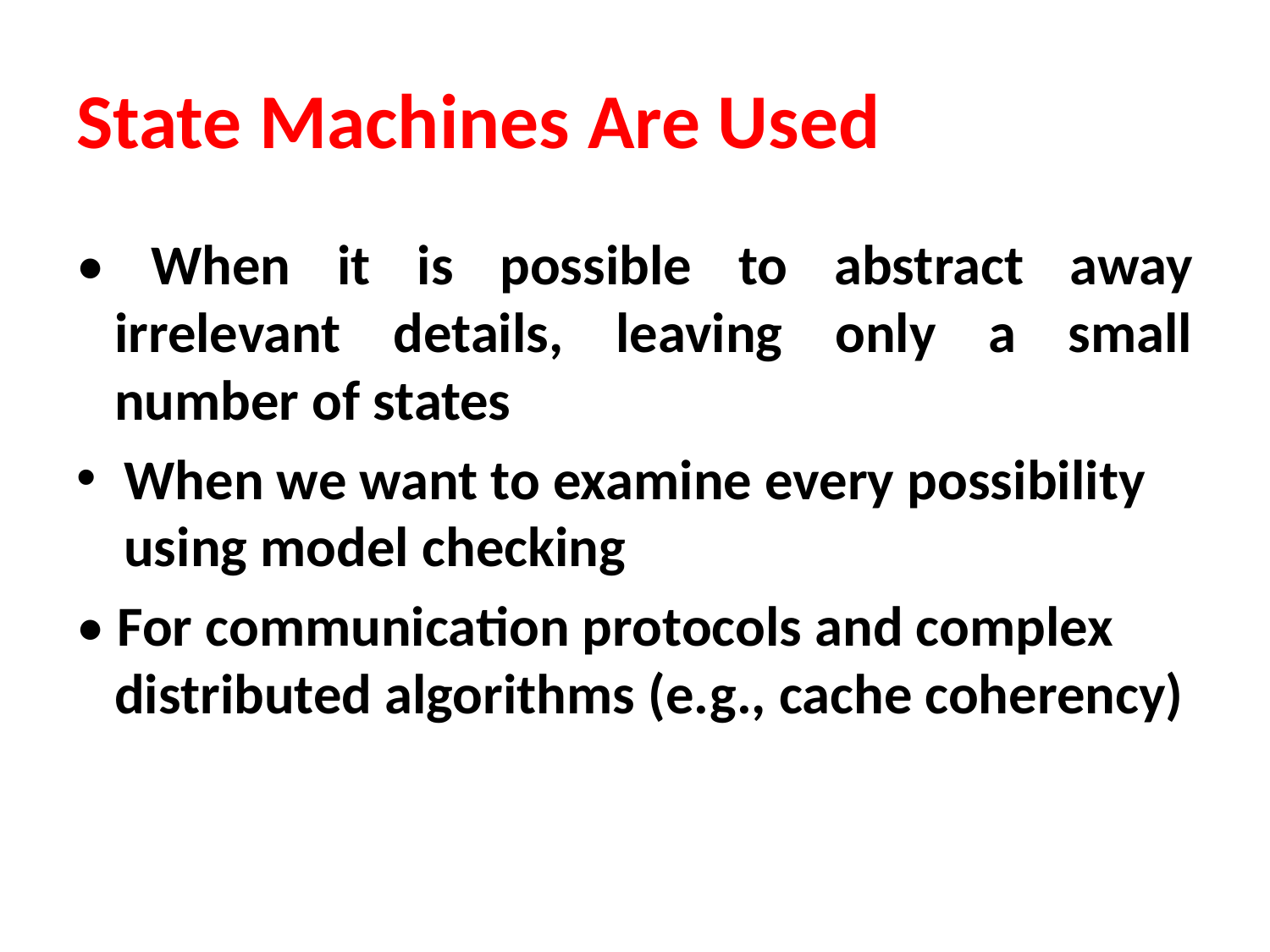

# State Machines Are Used
• When it is possible to abstract away irrelevant details, leaving only a small number of states
When we want to examine every possibility using model checking
• For communication protocols and complex distributed algorithms (e.g., cache coherency)